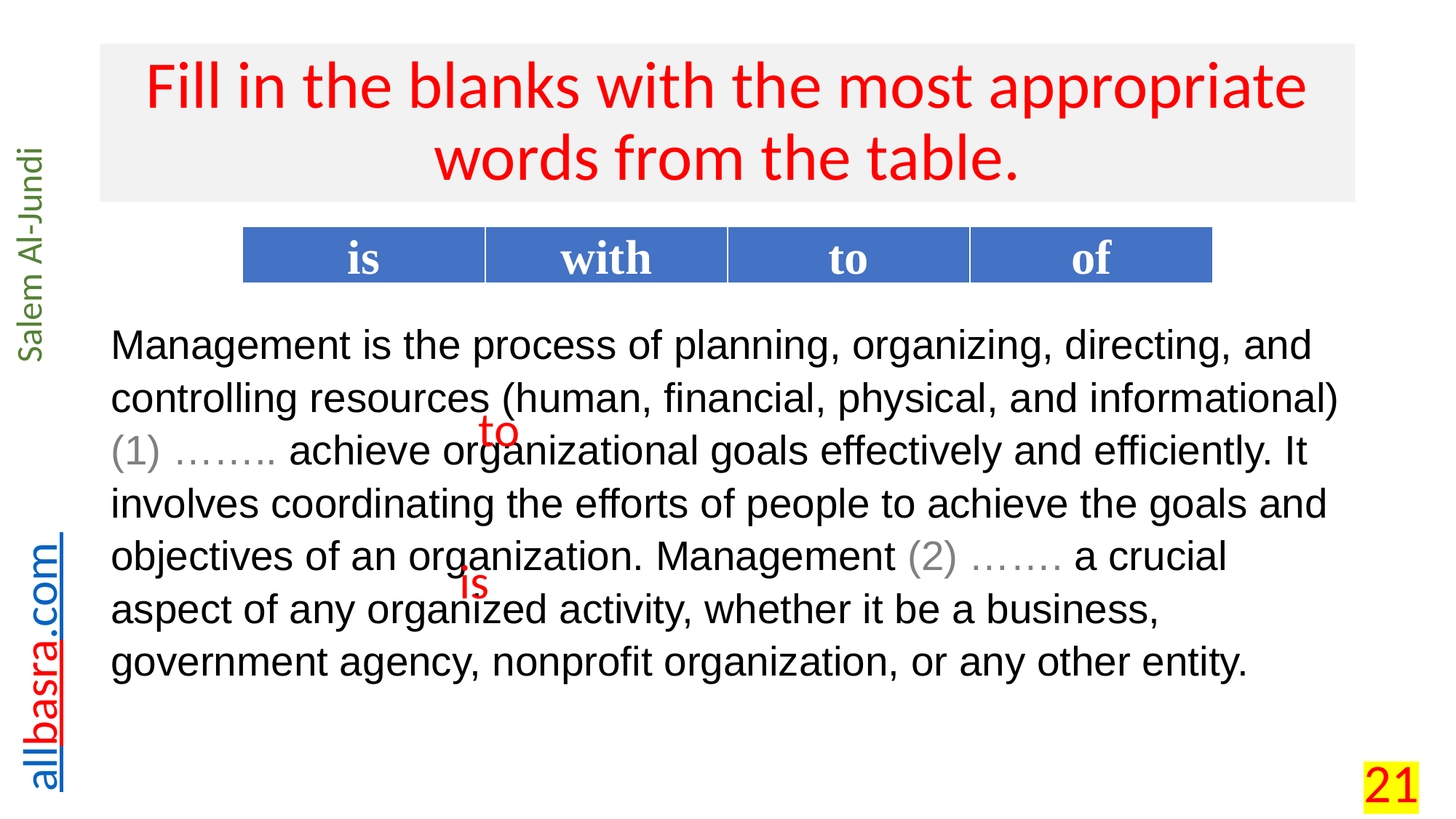

# Fill in the blanks with the most appropriate words from the table.
| is | with | to | of |
| --- | --- | --- | --- |
Management is the process of planning, organizing, directing, and controlling resources (human, financial, physical, and informational) (1) …….. achieve organizational goals effectively and efficiently. It involves coordinating the efforts of people to achieve the goals and objectives of an organization. Management (2) ……. a crucial aspect of any organized activity, whether it be a business, government agency, nonprofit organization, or any other entity.

to
is
21